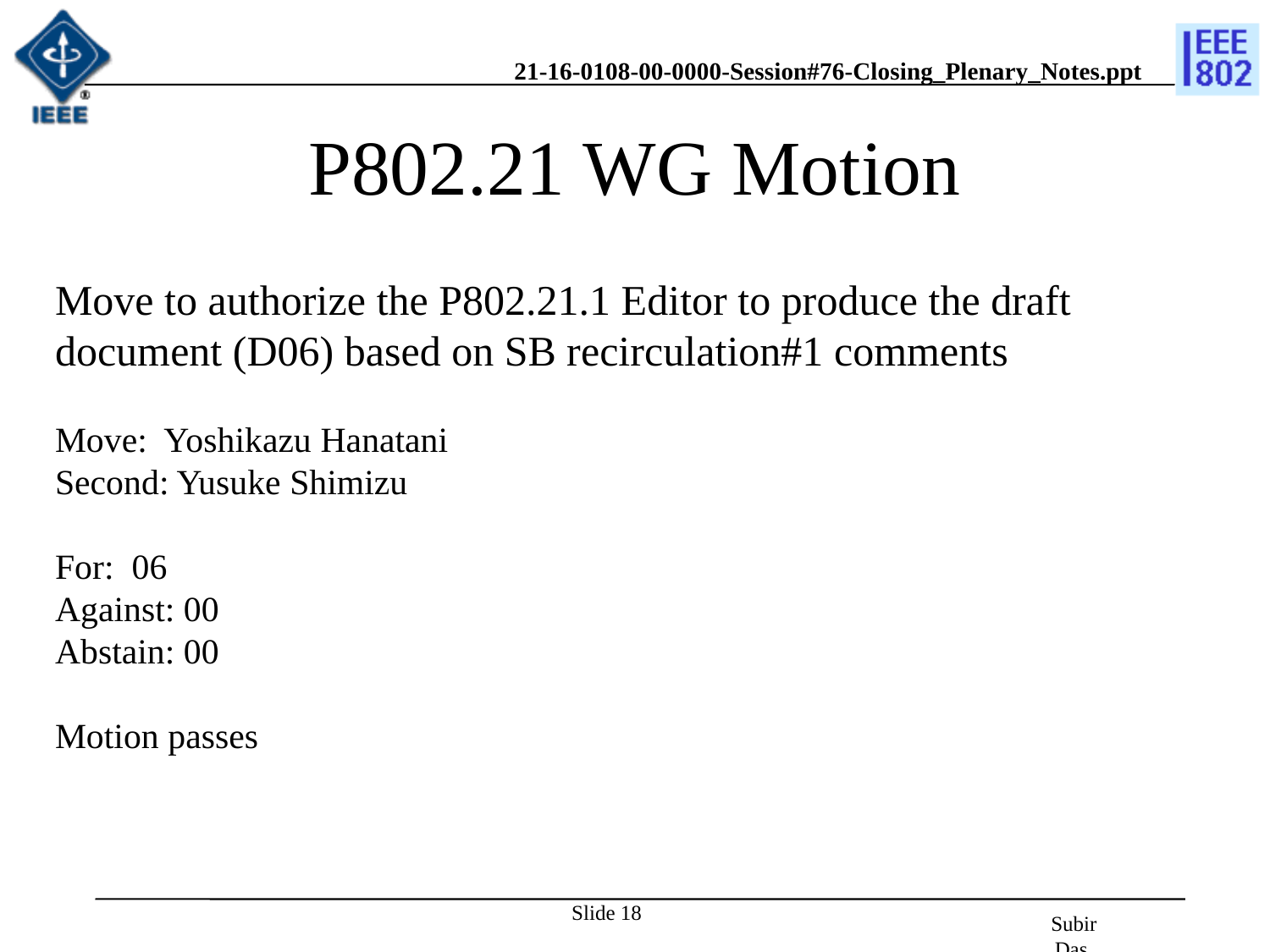

# P802.21 WG Motion
Move to authorize the P802.21.1 Editor to produce the draft document (D06) based on SB recirculation#1 comments

Move:  Yoshikazu Hanatani
Second: Yusuke Shimizu

For:  06
Against: 00
Abstain: 00

Motion passes
Slide 18
Subir Das, Chair, IEEE 802.21